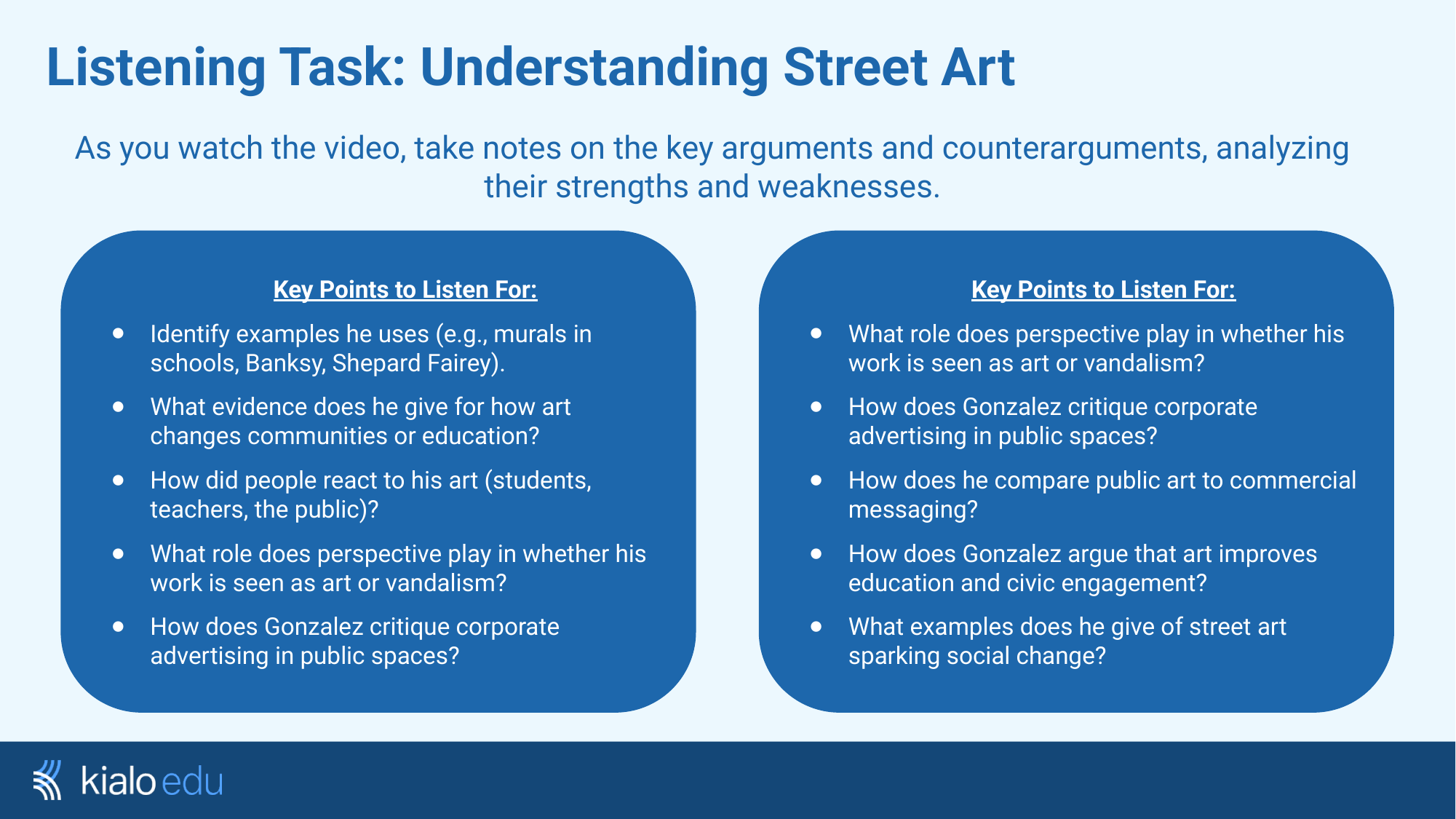

# Listening Task: Understanding Street Art
As you watch the video, take notes on the key arguments and counterarguments, analyzing their strengths and weaknesses.
Key Points to Listen For:
Identify examples he uses (e.g., murals in schools, Banksy, Shepard Fairey).
What evidence does he give for how art changes communities or education?
How did people react to his art (students, teachers, the public)?
What role does perspective play in whether his work is seen as art or vandalism?
How does Gonzalez critique corporate advertising in public spaces?
Key Points to Listen For:
What role does perspective play in whether his work is seen as art or vandalism?
How does Gonzalez critique corporate advertising in public spaces?
How does he compare public art to commercial messaging?
How does Gonzalez argue that art improves education and civic engagement?
What examples does he give of street art sparking social change?